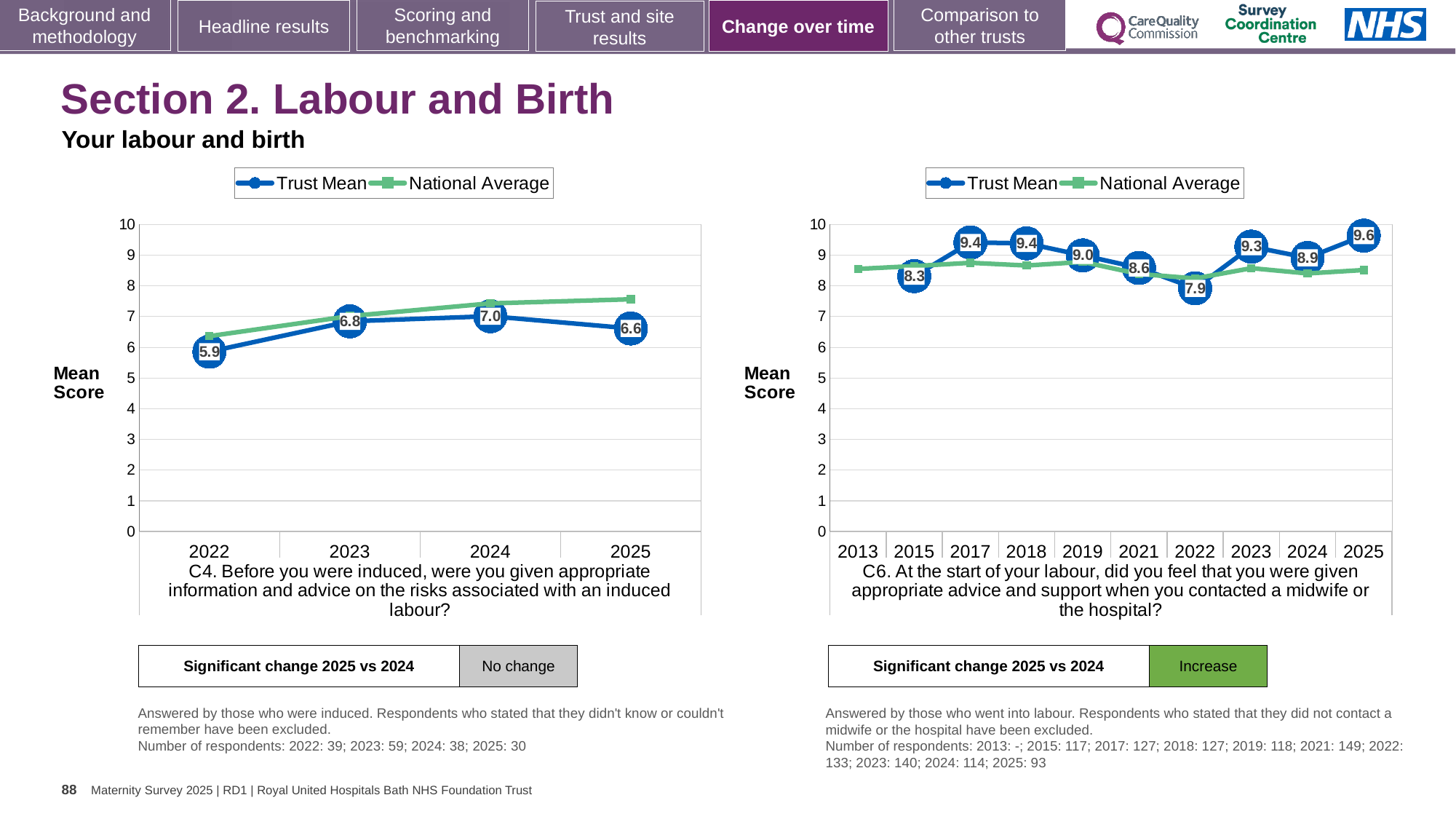

# Section 2. Labour and Birth
Your labour and birth

### Chart

| Category | Trust Mean | National Average |
|---|---|---|
| 2022 | 5.856779303405824 | 6.362426927249323 |
| 2023 | 6.845422991537396 | 7.016299679711634 |
| 2024 | 7.011956492871191 | 7.428759786289064 |
| 2025 | 6.613327390138021 | 7.562768764169666 |

### Chart

| Category | Trust Mean | National Average |
|---|---|---|
| 2013 | None | 8.551510481578966 |
| 2015 | 8.315017939189174 | 8.643700224610184 |
| 2017 | 9.411521172091797 | 8.75007425827605 |
| 2018 | 9.384266858563807 | 8.66207939754168 |
| 2019 | 8.99136492640442 | 8.778362950004794 |
| 2021 | 8.584679904088558 | 8.386057727246122 |
| 2022 | 7.921568440746756 | 8.241092963982021 |
| 2023 | 9.277468364430103 | 8.574766280442514 |
| 2024 | 8.911511815498544 | 8.404069014355663 |
| 2025 | 9.633855021617176 | 8.513919965707519 |
| Significant change 2025 vs 2024 | No change |
| --- | --- |
| Significant change 2025 vs 2024 | Increase |
| --- | --- |
Answered by those who were induced. Respondents who stated that they didn't know or couldn't remember have been excluded.
Number of respondents: 2022: 39; 2023: 59; 2024: 38; 2025: 30
Answered by those who went into labour. Respondents who stated that they did not contact a midwife or the hospital have been excluded.
Number of respondents: 2013: -; 2015: 117; 2017: 127; 2018: 127; 2019: 118; 2021: 149; 2022: 133; 2023: 140; 2024: 114; 2025: 93
88